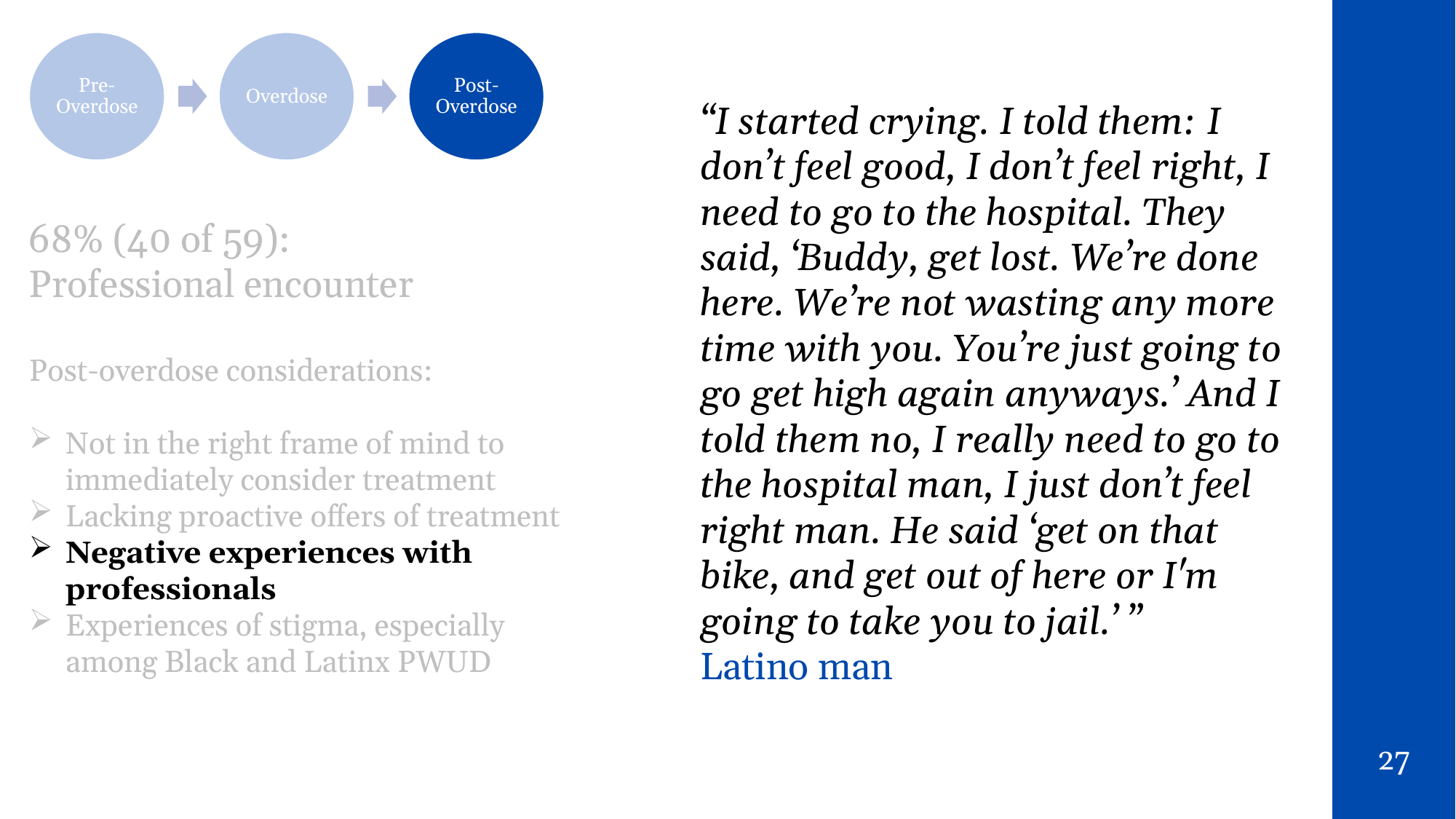

Pre-Overdose
Overdose
Post-Overdose

“I started crying. I told them: I don’t feel good, I don’t feel right, I need to go to the hospital. They said, ‘Buddy, get lost. We’re done here. We’re not wasting any more time with you. You’re just going to go get high again anyways.’ And I told them no, I really need to go to the hospital man, I just don’t feel right man. He said ‘get on that bike, and get out of here or I'm going to take you to jail.’ ”
Latino man
68% (40 of 59):
Professional encounter

Post-overdose considerations:

Not in the right frame of mind to immediately consider treatment
Lacking proactive offers of treatment
Negative experiences with professionals
Experiences of stigma, especially among Black and Latinx PWUD
27
2